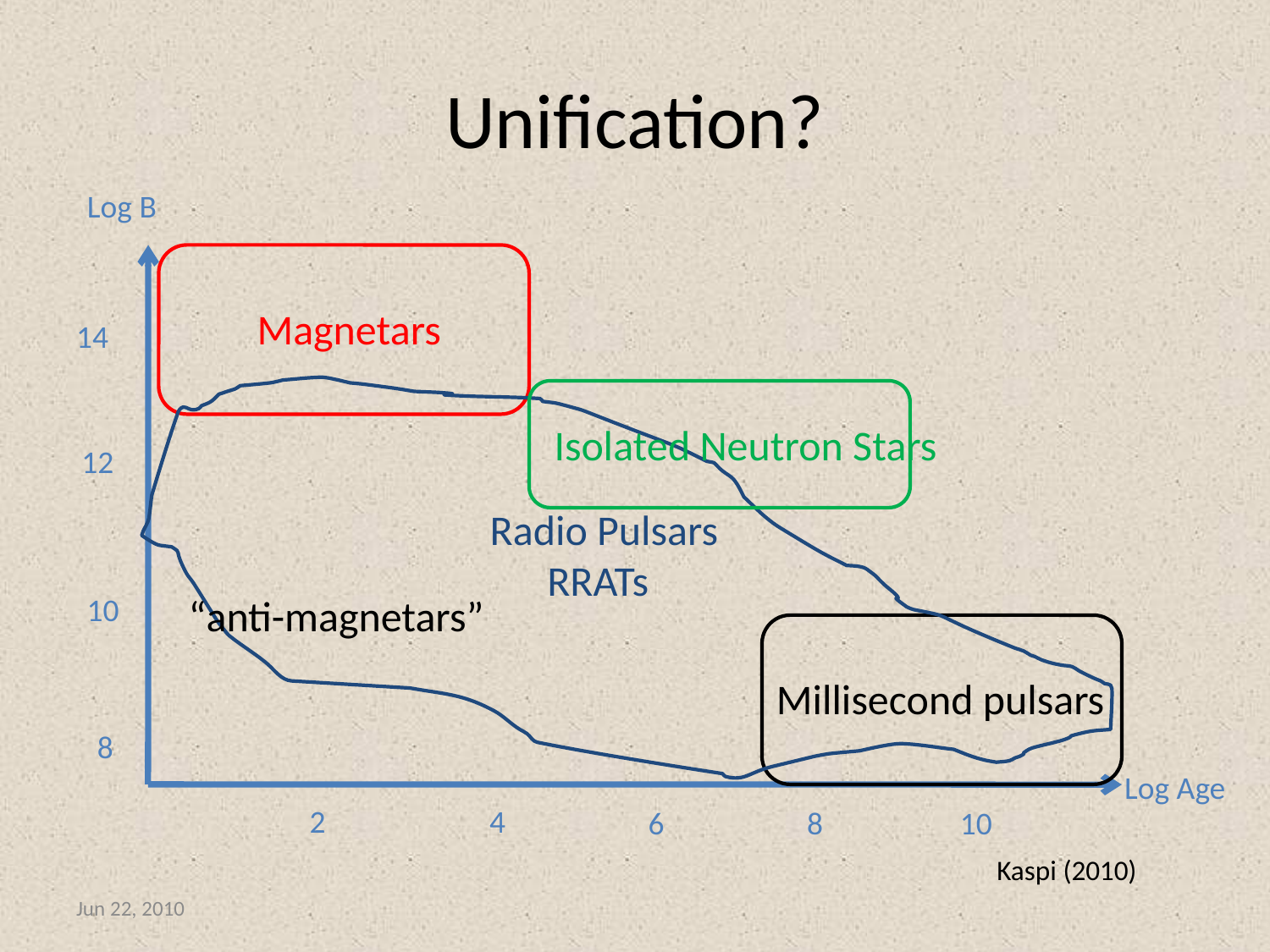

# Unification?
Log B

Magnetars
14

Isolated Neutron Stars
12
Radio Pulsars
      RRATs
10
“anti-magnetars”

Millisecond pulsars
8
Log Age
2
4
6
8
10
Kaspi (2010)
Jun 22, 2010